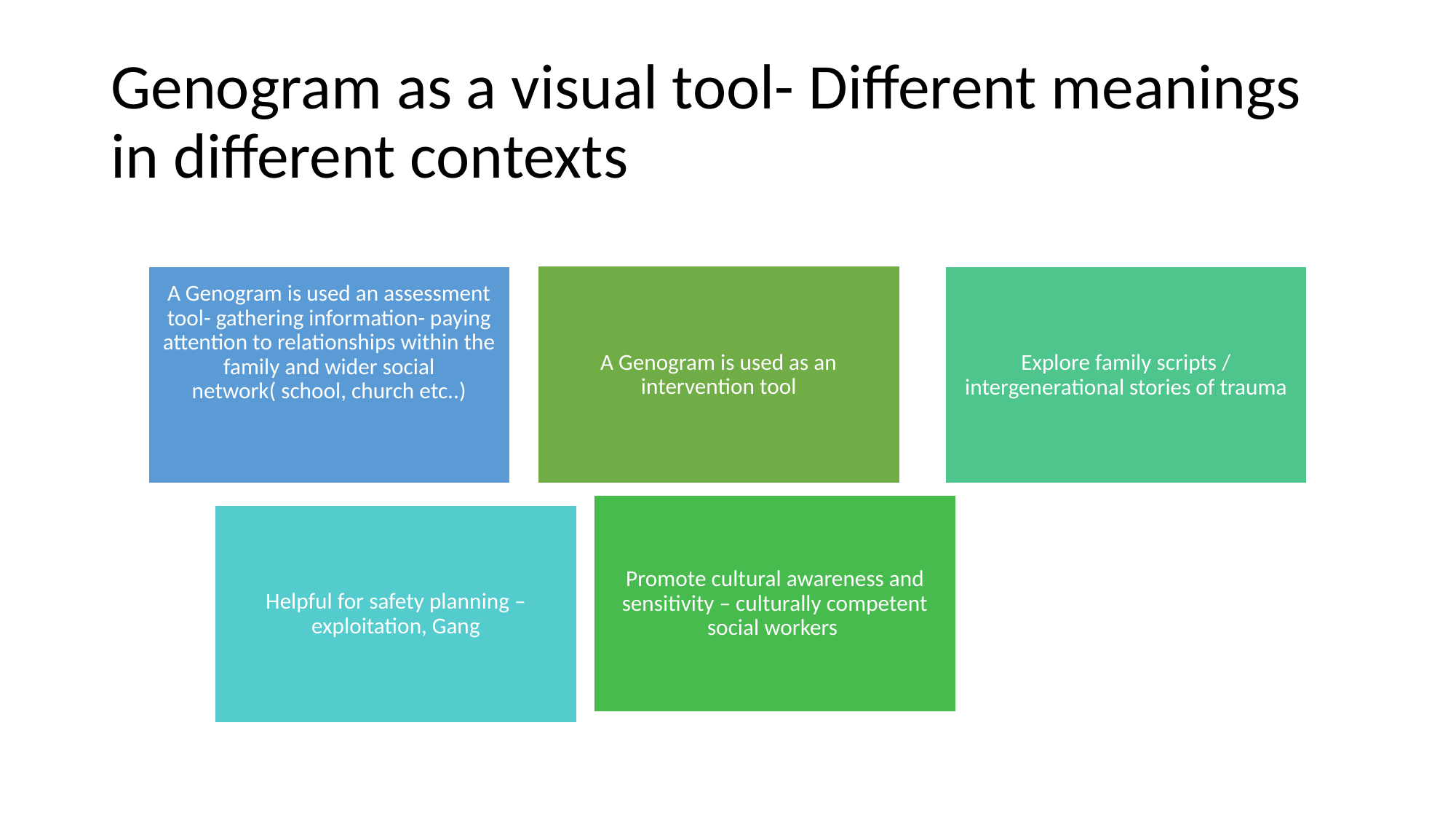

# Genogram as a visual tool- Different meanings in different contexts
A Genogram is used an assessment tool- gathering information- paying attention to relationships within the family and wider social network( school, church etc..)

Helpful for safety planning – exploitation, Gang
Explore family scripts / intergenerational stories of trauma
Promote cultural awareness and sensitivity – culturally competent social workers
A Genogram is used as an intervention tool